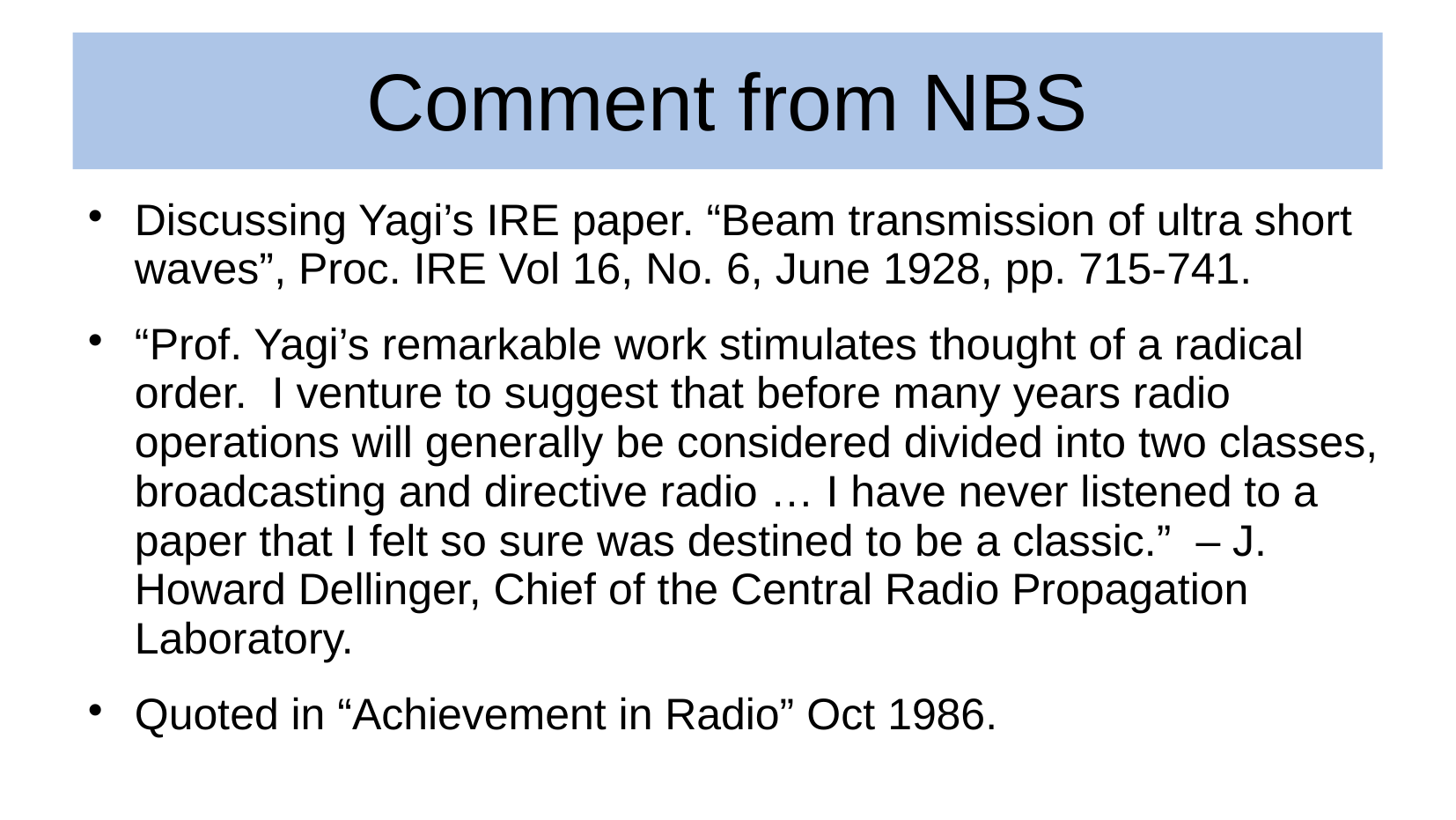

# Comment from NBS
Discussing Yagi’s IRE paper. “Beam transmission of ultra short waves”, Proc. IRE Vol 16, No. 6, June 1928, pp. 715-741.
“Prof. Yagi’s remarkable work stimulates thought of a radical order.  I venture to suggest that before many years radio operations will generally be considered divided into two classes, broadcasting and directive radio … I have never listened to a paper that I felt so sure was destined to be a classic.”  – J. Howard Dellinger, Chief of the Central Radio Propagation Laboratory.
Quoted in “Achievement in Radio” Oct 1986.